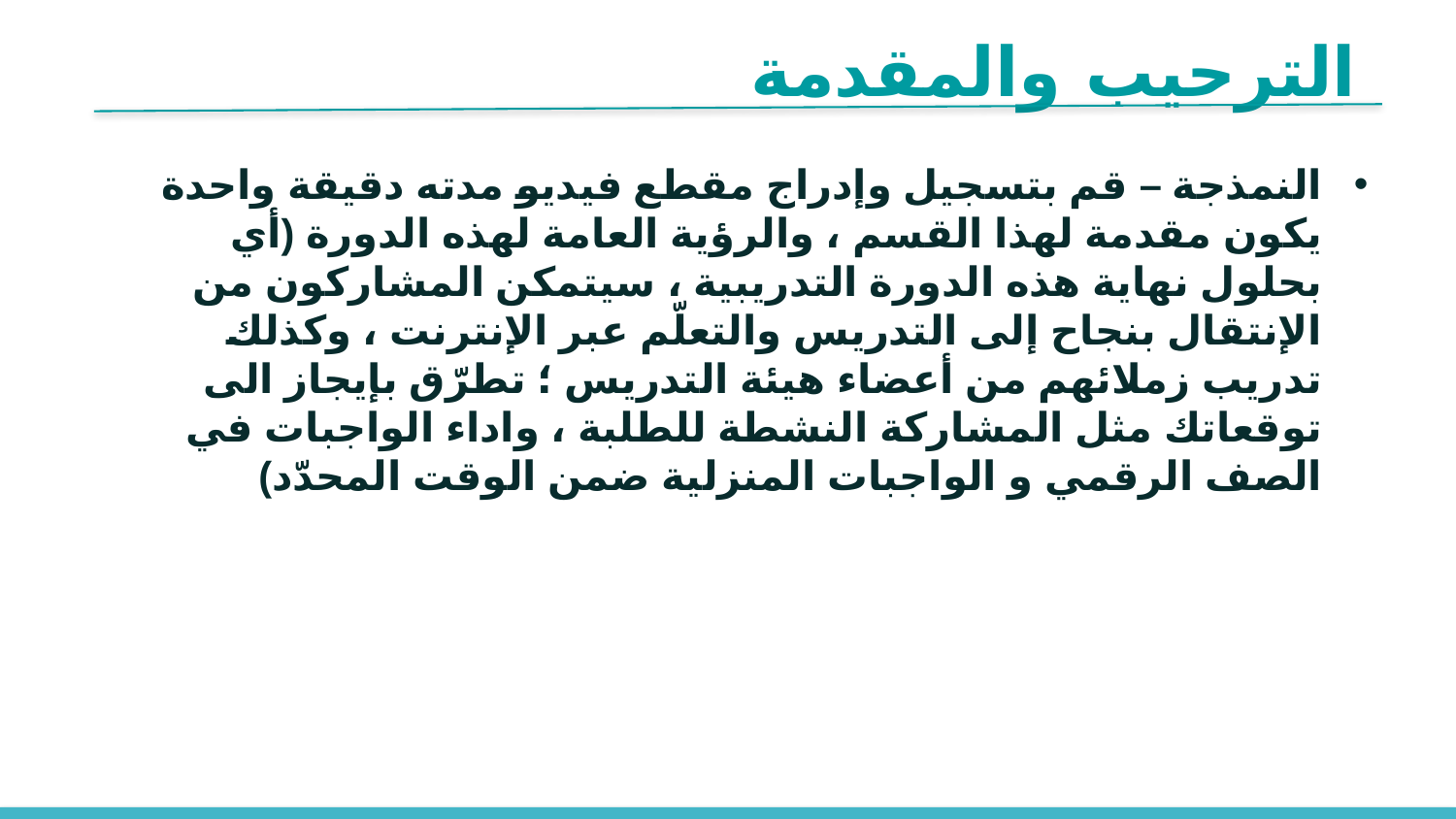

الترحيب والمقدمة
النمذجة – قم بتسجيل وإدراج مقطع فيديو مدته دقيقة واحدة يكون مقدمة لهذا القسم ، والرؤية العامة لهذه الدورة (أي بحلول نهاية هذه الدورة التدريبية ، سيتمكن المشاركون من الإنتقال بنجاح إلى التدريس والتعلّم عبر الإنترنت ، وكذلك تدريب زملائهم من أعضاء هيئة التدريس ؛ تطرّق بإيجاز الى توقعاتك مثل المشاركة النشطة للطلبة ، واداء الواجبات في الصف الرقمي و الواجبات المنزلية ضمن الوقت المحدّد)